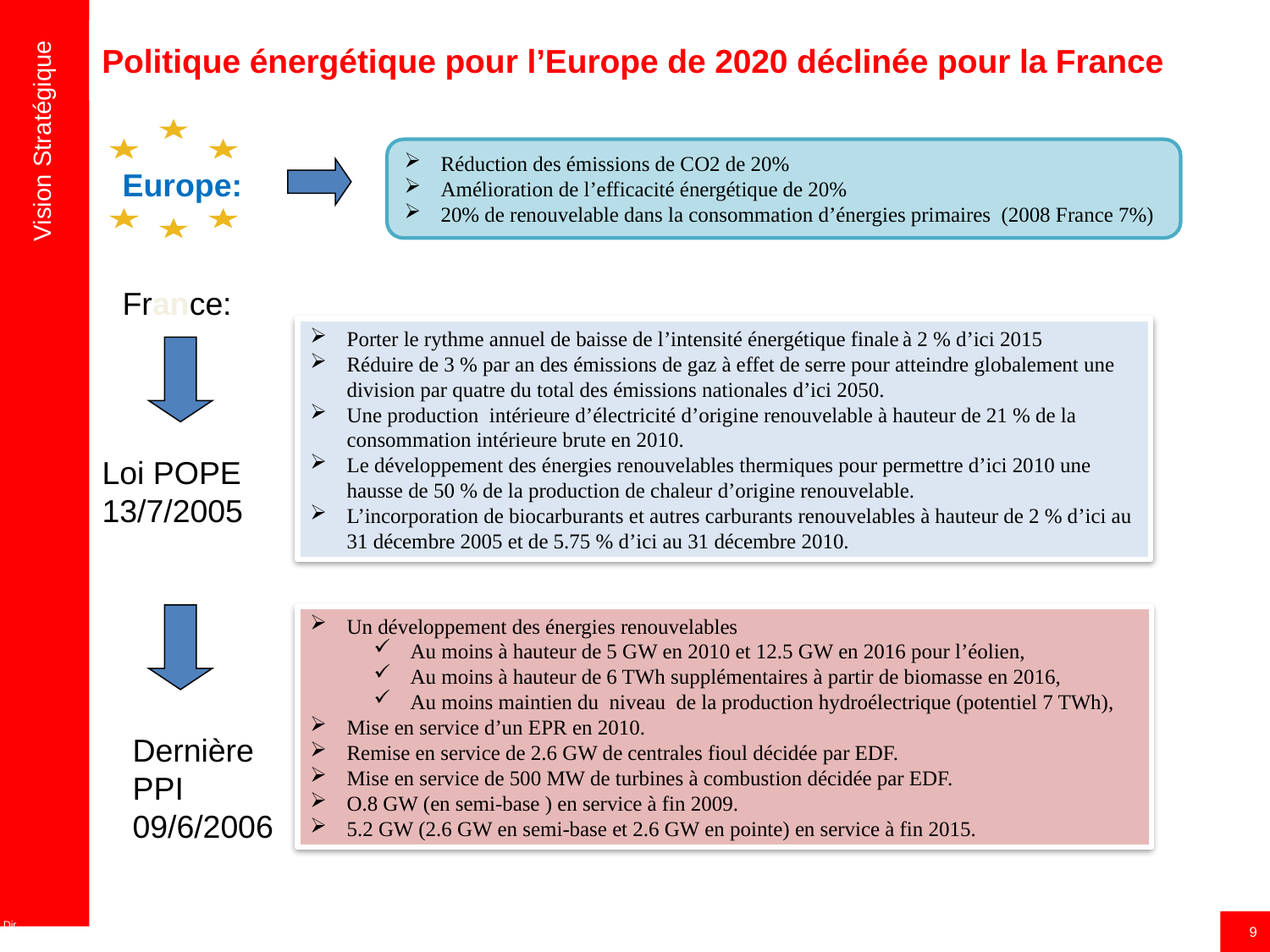

Vision Stratégique
# Politique énergétique pour l’Europe de 2020 déclinée pour la France

Réduction des émissions de CO2 de 20%
Amélioration de l’efficacité énergétique de 20%
20% de renouvelable dans la consommation d’énergies primaires  (2008 France 7%)
Europe:

France:
Porter le rythme annuel de baisse de l’intensité énergétique finale à 2 % d’ici 2015
Réduire de 3 % par an des émissions de gaz à effet de serre pour atteindre globalement une division par quatre du total des émissions nationales d’ici 2050.
Une production  intérieure d’électricité d’origine renouvelable à hauteur de 21 % de la consommation intérieure brute en 2010.
Le développement des énergies renouvelables thermiques pour permettre d’ici 2010 une hausse de 50 % de la production de chaleur d’origine renouvelable.
L’incorporation de biocarburants et autres carburants renouvelables à hauteur de 2 % d’ici au 31 décembre 2005 et de 5.75 % d’ici au 31 décembre 2010.

Loi POPE
13/7/2005

Un développement des énergies renouvelables
Au moins à hauteur de 5 GW en 2010 et 12.5 GW en 2016 pour l’éolien,
Au moins à hauteur de 6 TWh supplémentaires à partir de biomasse en 2016,
Au moins maintien du  niveau  de la production hydroélectrique (potentiel 7 TWh),
Mise en service d’un EPR en 2010.
Remise en service de 2.6 GW de centrales fioul décidée par EDF.
Mise en service de 500 MW de turbines à combustion décidée par EDF.
O.8 GW (en semi-base ) en service à fin 2009.
5.2 GW (2.6 GW en semi-base et 2.6 GW en pointe) en service à fin 2015.
Dernière
PPI
09/6/2006
9